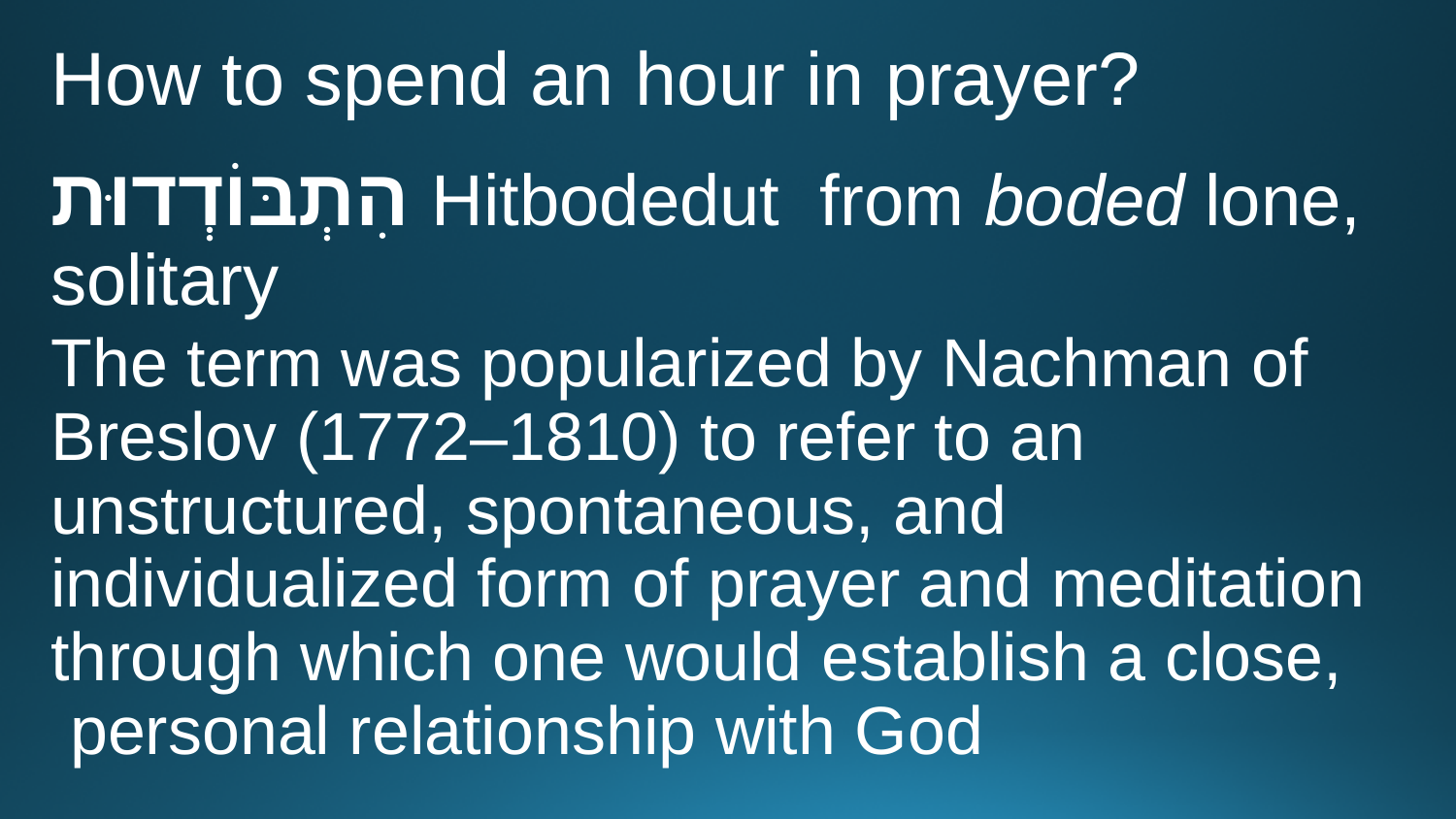

How to spend an hour in prayer?

הִתְבּוֹדְדוּת Hitbodedut  from boded lone, solitary
The term was popularized by Nachman of Breslov (1772–1810) to refer to an unstructured, spontaneous, and individualized form of prayer and meditation through which one would establish a close, personal relationship with God